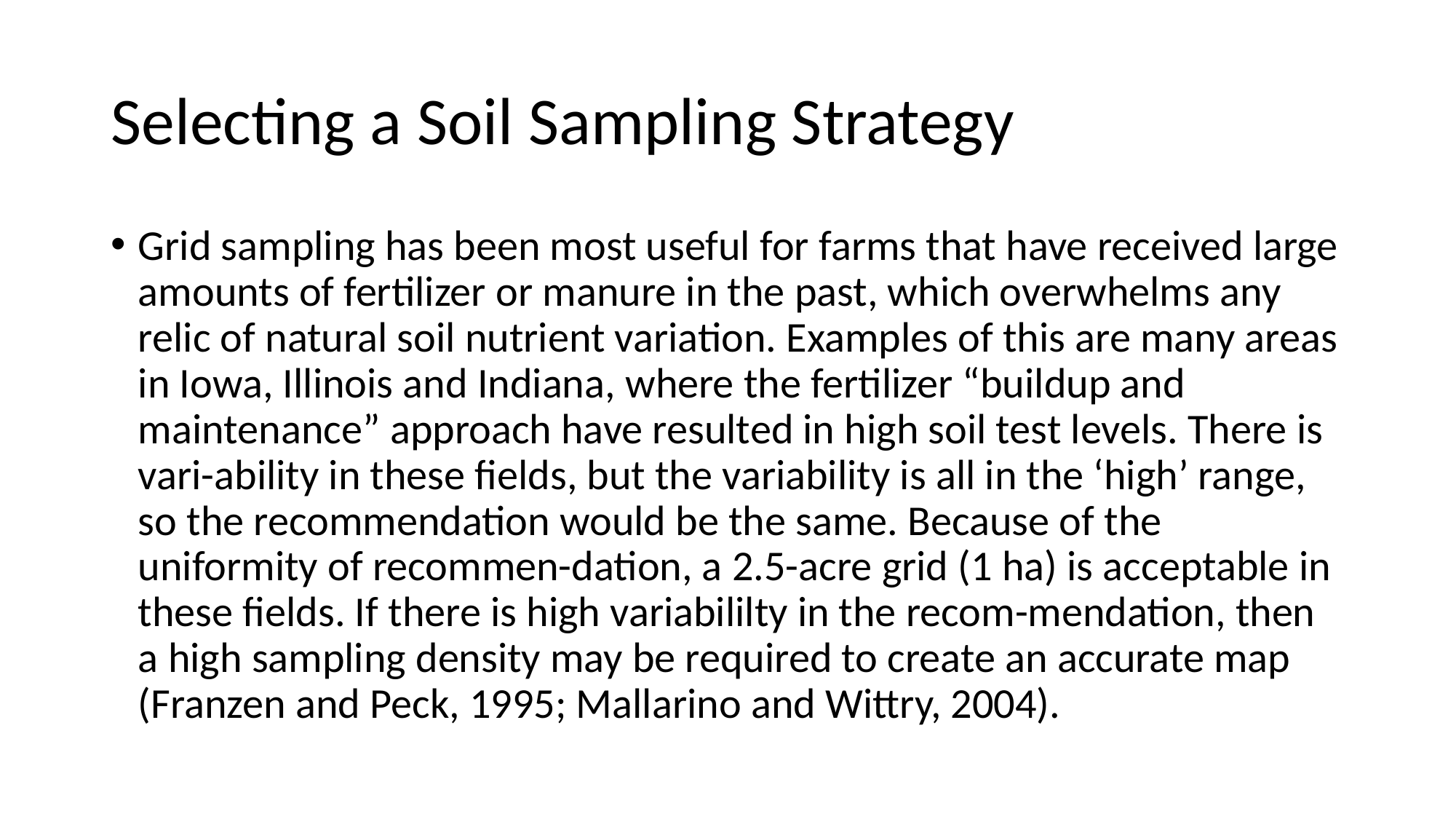

# Selecting a Soil Sampling Strategy
Grid sampling has been most useful for farms that have received large amounts of fertilizer or manure in the past, which overwhelms any relic of natural soil nutrient variation. Examples of this are many areas in Iowa, Illinois and Indiana, where the fertilizer “buildup and maintenance” approach have resulted in high soil test levels. There is vari-ability in these fields, but the variability is all in the ‘high’ range, so the recommendation would be the same. Because of the uniformity of recommen-dation, a 2.5-acre grid (1 ha) is acceptable in these fields. If there is high variabililty in the recom-mendation, then a high sampling density may be required to create an accurate map (Franzen and Peck, 1995; Mallarino and Wittry, 2004).